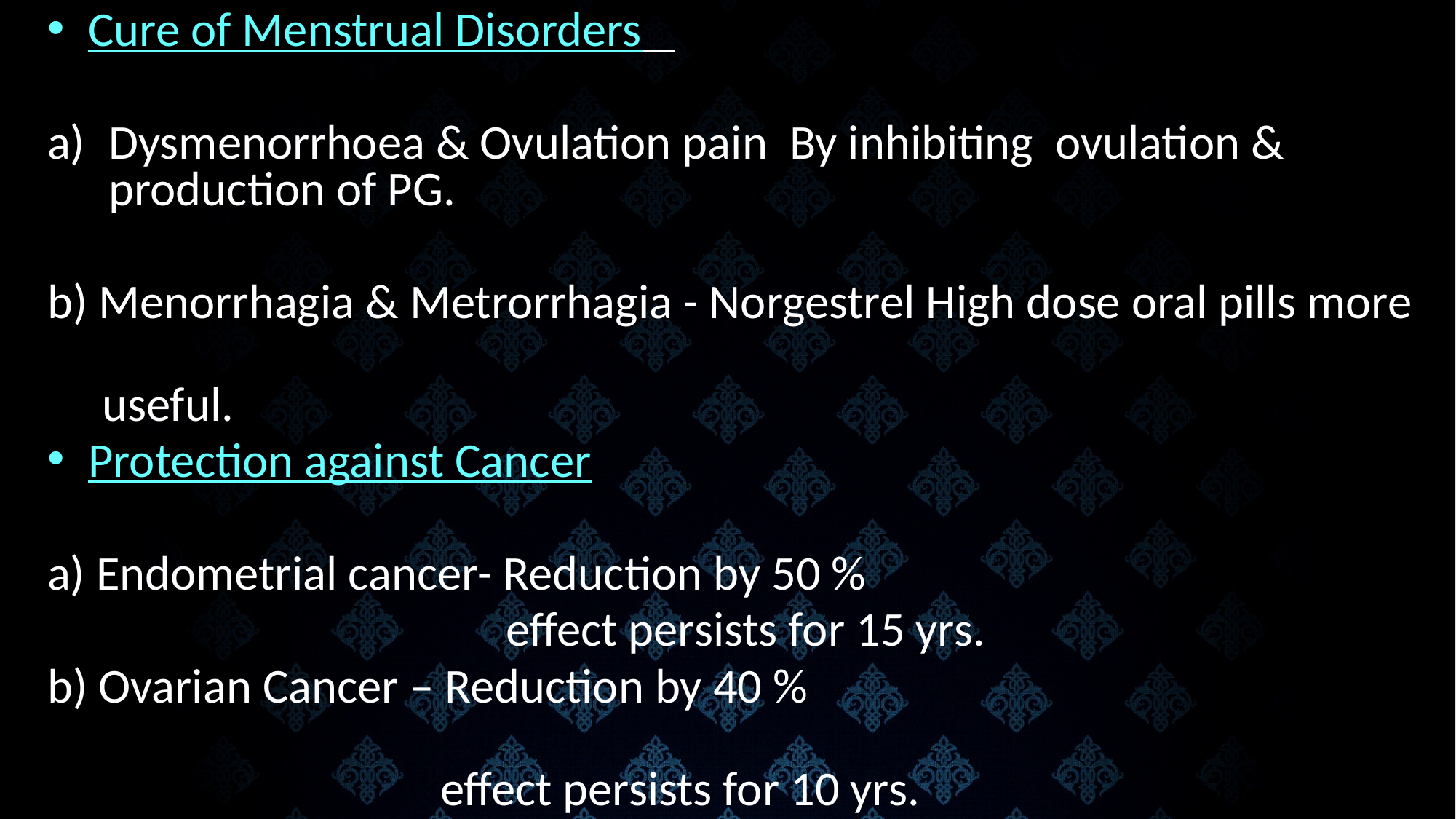

Cure of Menstrual Disorders

Dysmenorrhoea & Ovulation pain  By inhibiting  ovulation &  production of PG.

b) Menorrhagia & Metrorrhagia - Norgestrel High dose oral pills more
     useful.
Protection against Cancer

a) Endometrial cancer- Reduction by 50 %
                                          effect persists for 15 yrs.
b) Ovarian Cancer – Reduction by 40 %
                                    effect persists for 10 yrs.
c) Choriocarcinoma – Indirect prevention by preventing pregnancy.